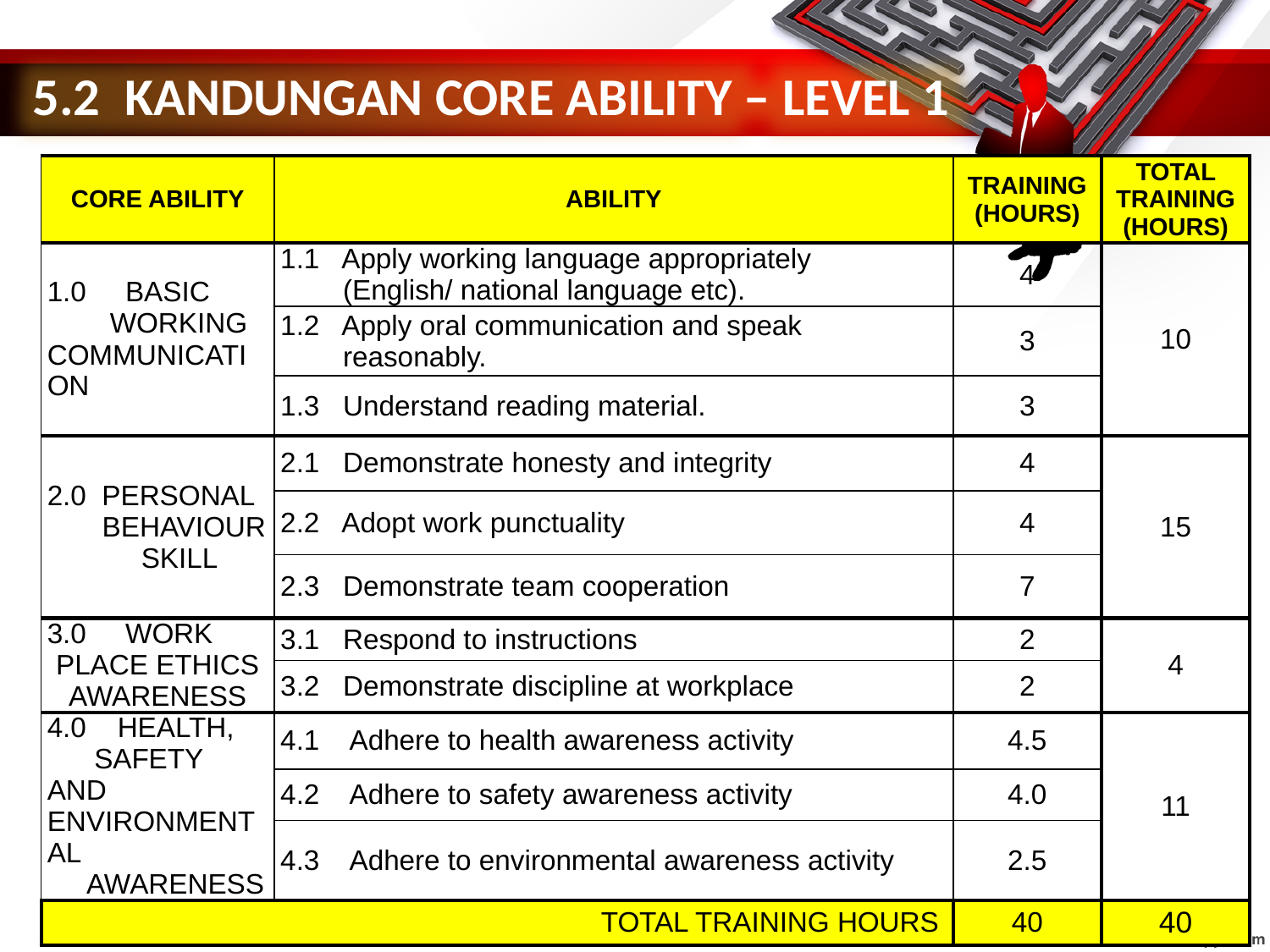

5.2  KANDUNGAN CORE ABILITY – LEVEL 1
| CORE ABILITY | ABILITY | TRAINING (HOURS) | TOTAL TRAINING (HOURS) |
| --- | --- | --- | --- |
| 1.0 BASIC WORKING COMMUNICATION | 1.1 Apply working language appropriately (English/ national language etc). | 4 | 10 |
|  | 1.2 Apply oral communication and speak reasonably. | 3 |  |
|  | 1.3 Understand reading material. | 3 |  |
| 2.0 PERSONAL BEHAVIOUR SKILL | 2.1 Demonstrate honesty and integrity | 4 | 15 |
|  | 2.2 Adopt work punctuality | 4 |  |
|  | 2.3 Demonstrate team cooperation | 7 |  |
| 3.0 WORK PLACE ETHICS AWARENESS | 3.1 Respond to instructions | 2 | 4 |
|  | 3.2 Demonstrate discipline at workplace | 2 |  |
| 4.0 HEALTH, SAFETY AND ENVIRONMENTAL AWARENESS | 4.1 Adhere to health awareness activity | 4.5 | 11 |
|  | 4.2 Adhere to safety awareness activity | 4.0 |  |
|  | 4.3 Adhere to environmental awareness activity | 2.5 |  |
| TOTAL TRAINING HOURS |  | 40 | 40 |